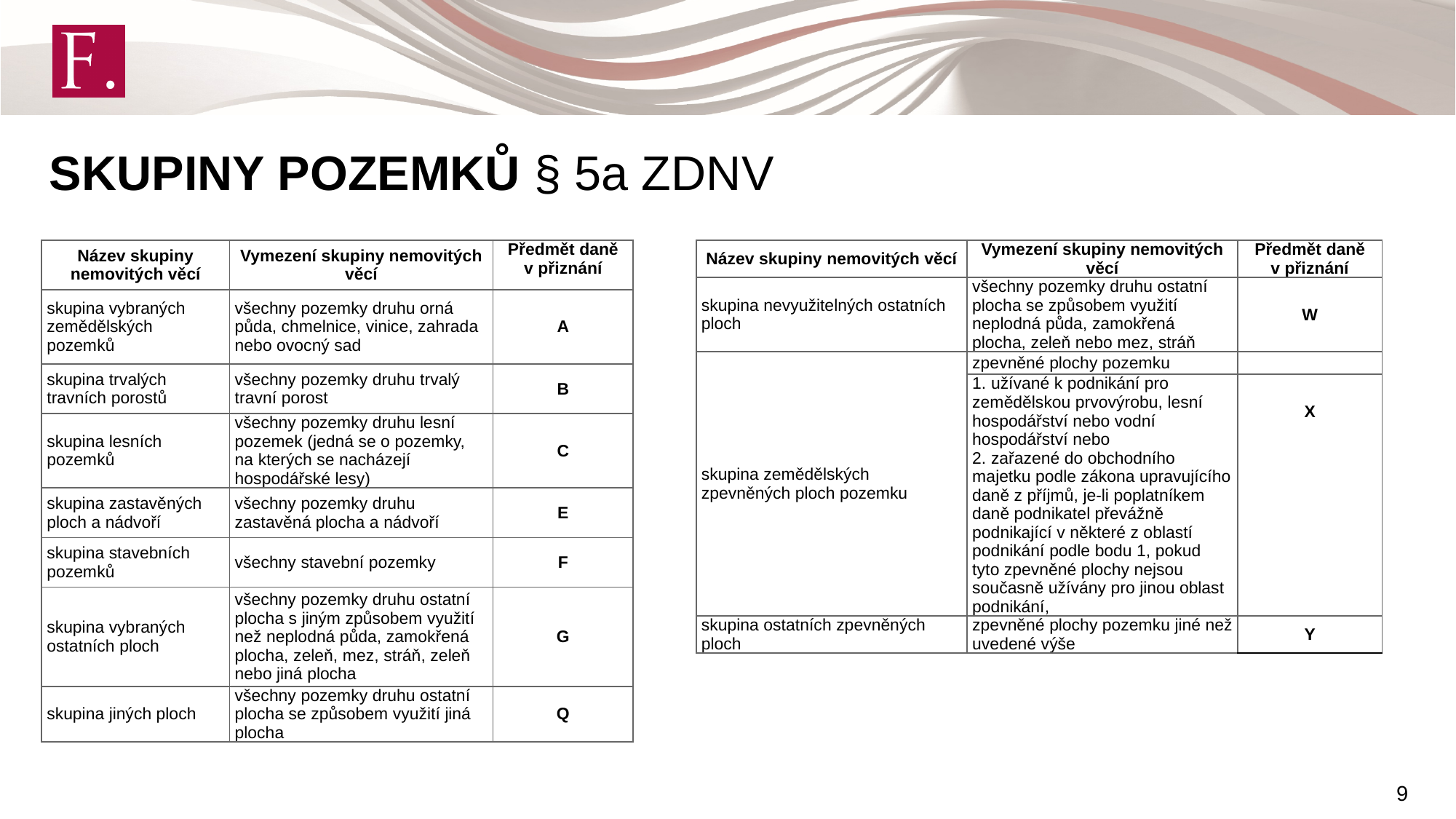

SKUPINY POZEMKŮ § 5a ZDNV
| Název skupiny nemovitých věcí | Vymezení skupiny nemovitých věcí | Předmět daně v přiznání |
| --- | --- | --- |
| skupina vybraných zemědělských pozemků | všechny pozemky druhu orná půda, chmelnice, vinice, zahrada nebo ovocný sad | A |
| skupina trvalých travních porostů | všechny pozemky druhu trvalý travní porost | B |
| skupina lesních pozemků | všechny pozemky druhu lesní pozemek (jedná se o pozemky, na kterých se nacházejí hospodářské lesy) | C |
| skupina zastavěných ploch a nádvoří | všechny pozemky druhu zastavěná plocha a nádvoří | E |
| skupina stavebních pozemků | všechny stavební pozemky | F |
| skupina vybraných ostatních ploch | všechny pozemky druhu ostatní plocha s jiným způsobem využití než neplodná půda, zamokřená plocha, zeleň, mez, stráň, zeleň nebo jiná plocha | G |
| skupina jiných ploch | všechny pozemky druhu ostatní plocha se způsobem využití jiná plocha | Q |
| Název skupiny nemovitých věcí | Vymezení skupiny nemovitých věcí | Předmět daně v přiznání |
| --- | --- | --- |
| skupina nevyužitelných ostatních ploch | všechny pozemky druhu ostatní plocha se způsobem využití neplodná půda, zamokřená plocha, zeleň nebo mez, stráň | W |
| skupina zemědělských zpevněných ploch pozemku | zpevněné plochy pozemku |  |
|  | 1. užívané k podnikání pro zemědělskou prvovýrobu, lesní hospodářství nebo vodní hospodářství nebo | X |
|  | 2. zařazené do obchodního majetku podle zákona upravujícího daně z příjmů, je-li poplatníkem daně podnikatel převážně podnikající v některé z oblastí podnikání podle bodu 1, pokud tyto zpevněné plochy nejsou současně užívány pro jinou oblast podnikání, |  |
| skupina ostatních zpevněných ploch | zpevněné plochy pozemku jiné než uvedené výše | Y |
9